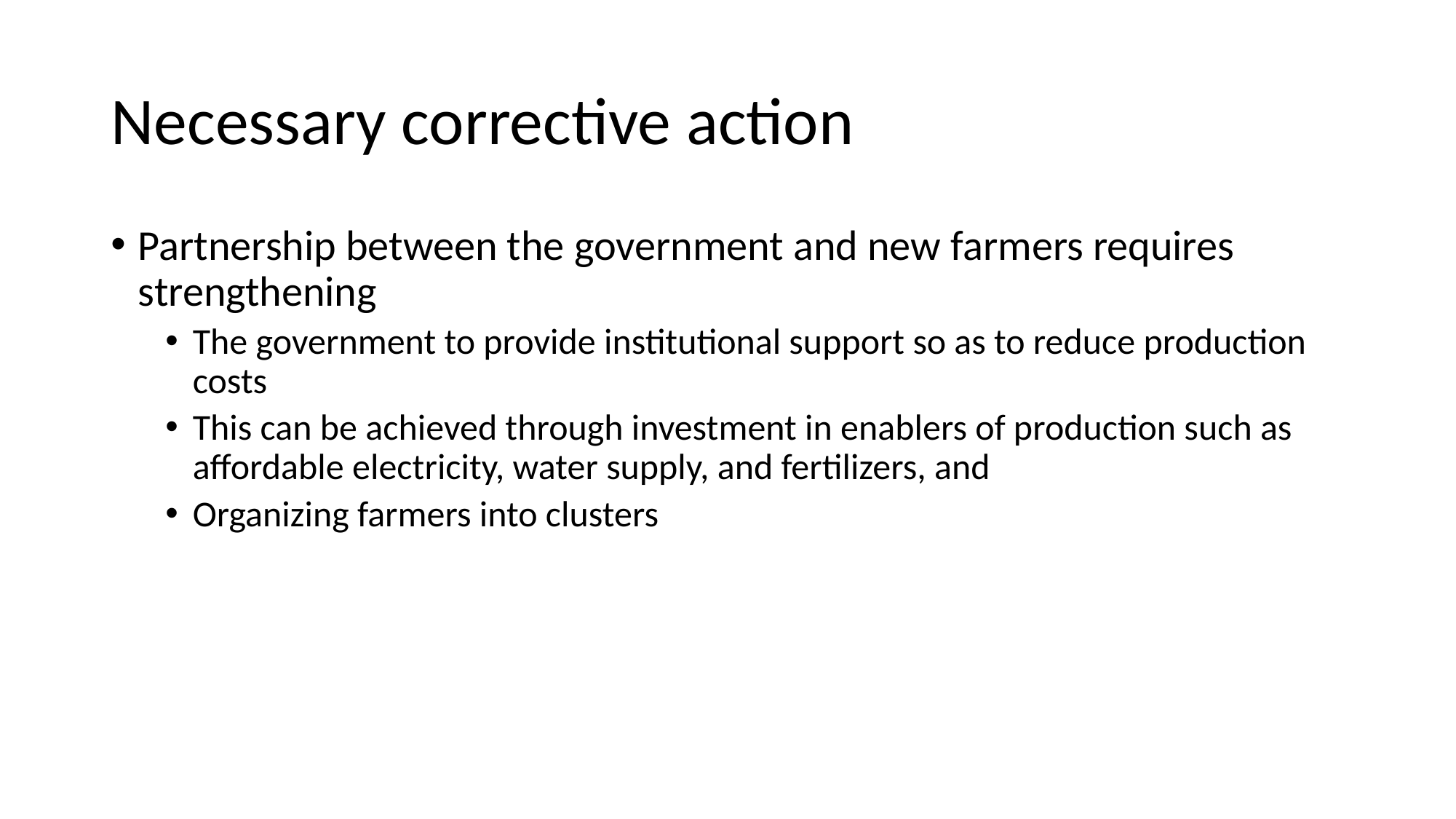

# Necessary corrective action
Partnership between the government and new farmers requires strengthening
The government to provide institutional support so as to reduce production costs
This can be achieved through investment in enablers of production such as affordable electricity, water supply, and fertilizers, and
Organizing farmers into clusters